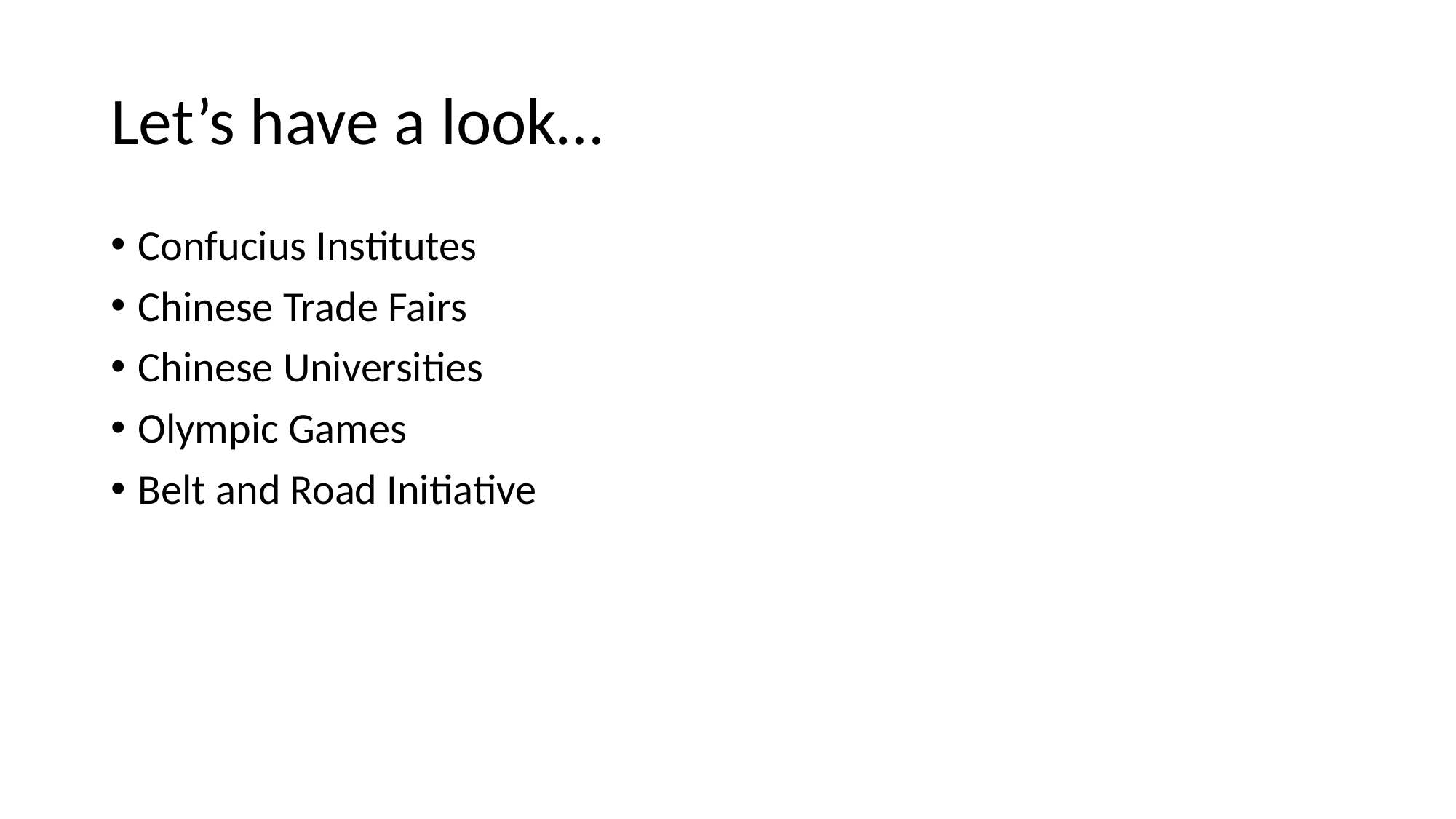

# Let’s have a look…
Confucius Institutes
Chinese Trade Fairs
Chinese Universities
Olympic Games
Belt and Road Initiative